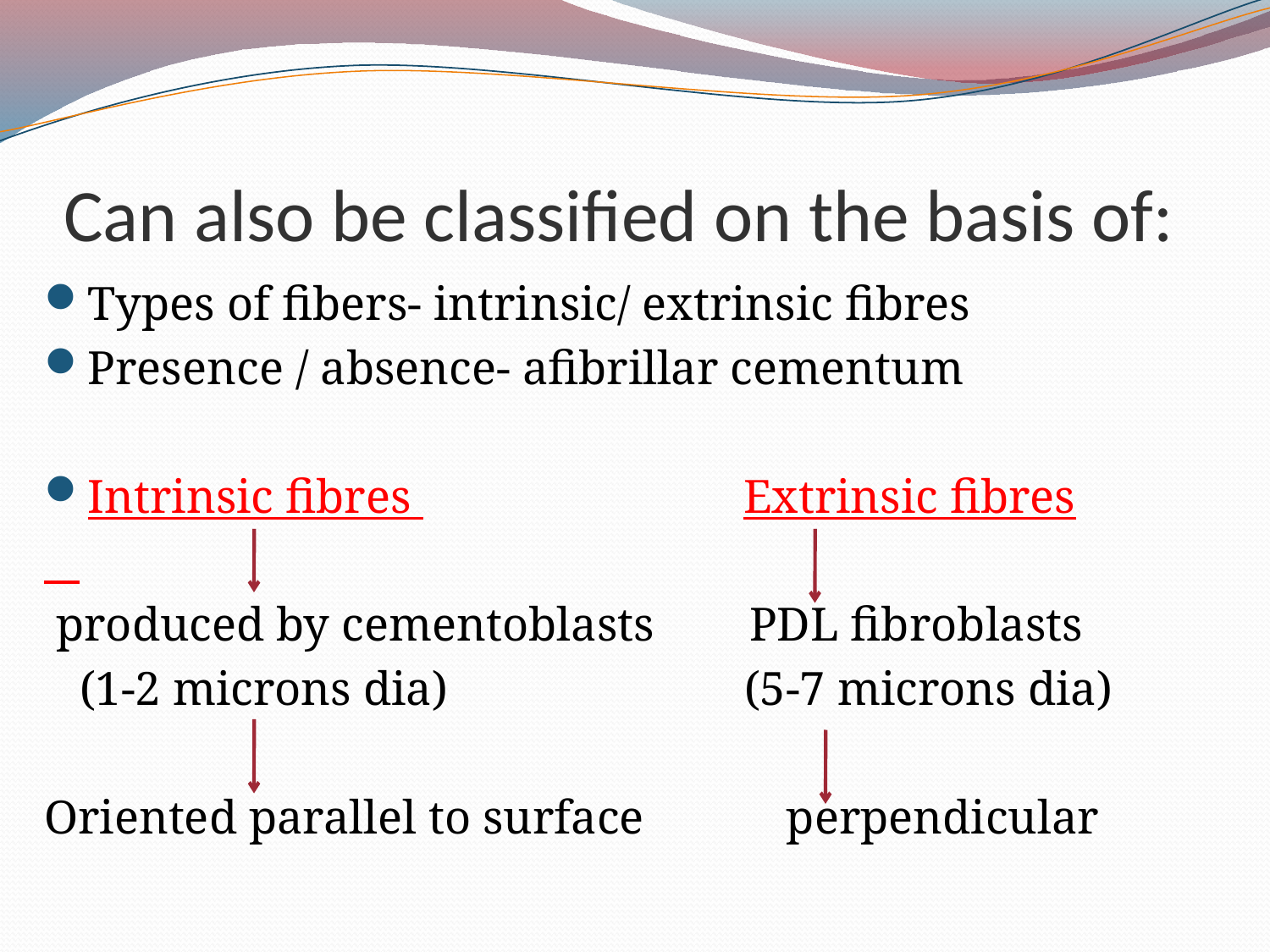

# Can also be classified on the basis of:
Types of fibers- intrinsic/ extrinsic fibres
Presence / absence- afibrillar cementum

Intrinsic fibres                            Extrinsic fibres

 produced by cementoblasts        PDL fibroblasts
   (1-2 microns dia)                         (5-7 microns dia)

Oriented parallel to surface            perpendicular